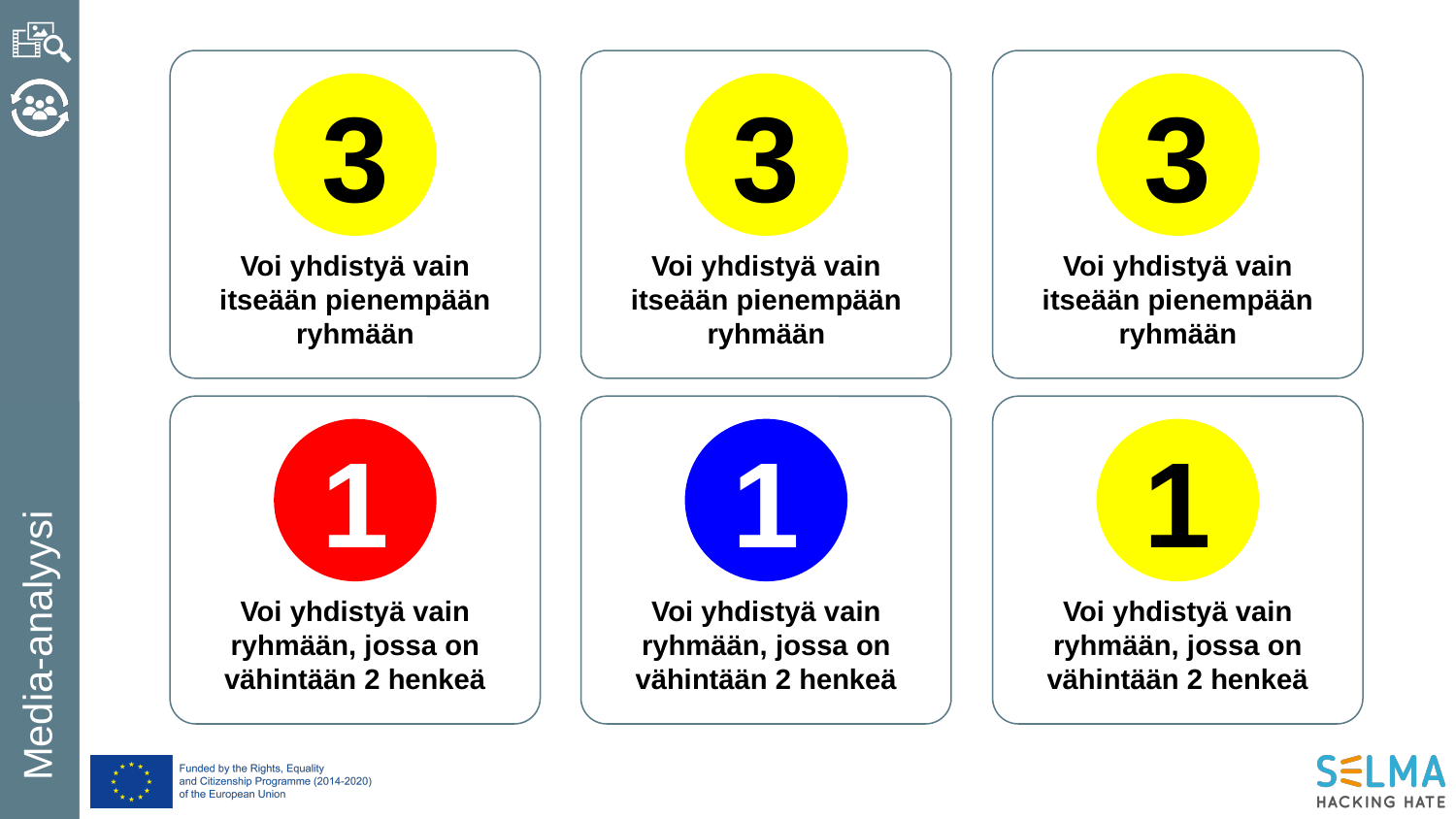

3
3
3

Voi yhdistyä vain itseään pienempään ryhmään
Voi yhdistyä vain itseään pienempään ryhmään
Voi yhdistyä vain itseään pienempään ryhmään

1
1
1

Voi yhdistyä vain ryhmään, jossa on vähintään 2 henkeä
Voi yhdistyä vain ryhmään, jossa on vähintään 2 henkeä
Voi yhdistyä vain ryhmään, jossa on vähintään 2 henkeä